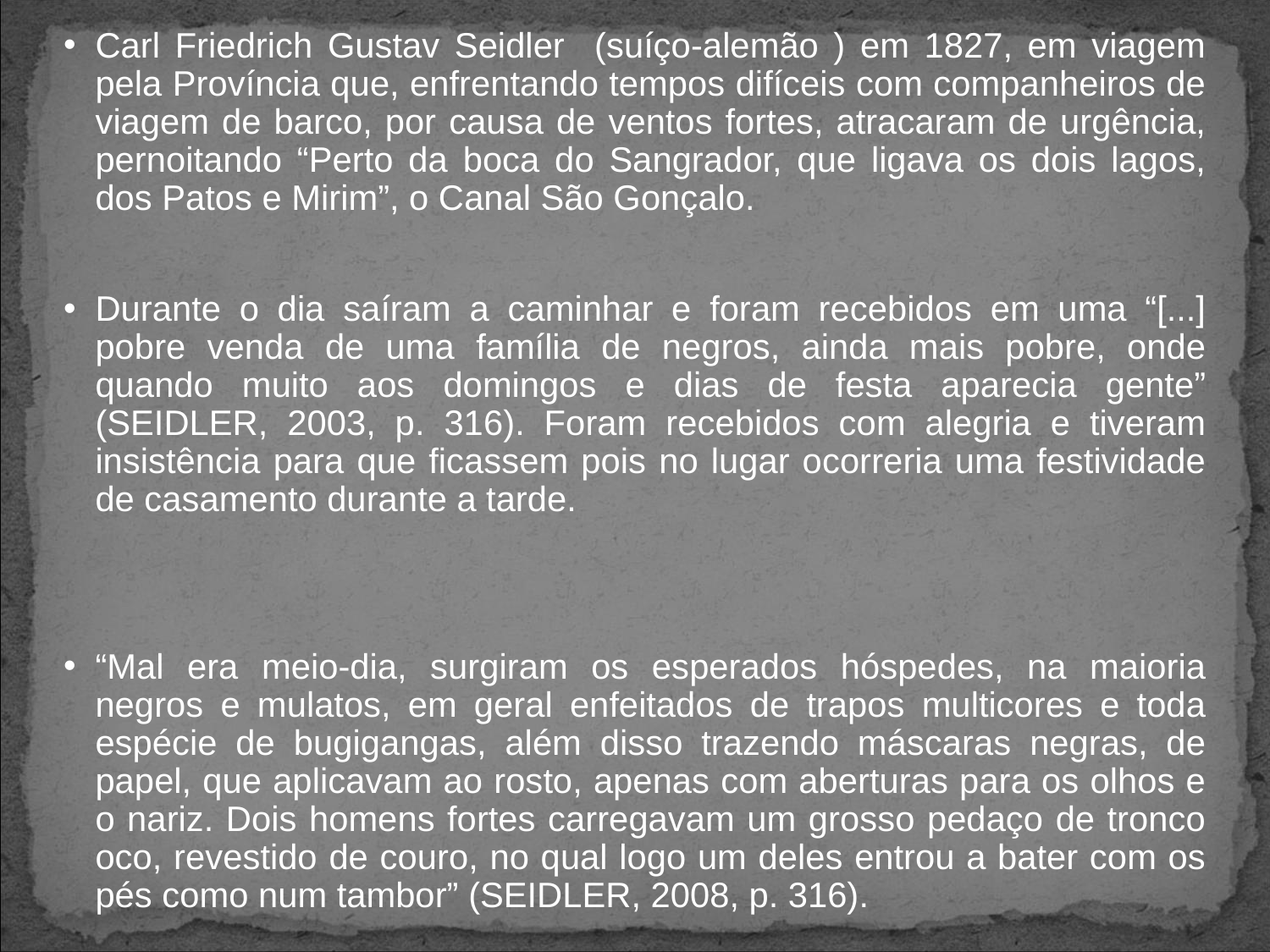

# Carl Friedrich Gustav Seidler  (suíço-alemão ) em 1827, em viagem pela Província que, enfrentando tempos difíceis com companheiros de viagem de barco, por causa de ventos fortes, atracaram de urgência, pernoitando “Perto da boca do Sangrador, que ligava os dois lagos, dos Patos e Mirim”, o Canal São Gonçalo.

Durante o dia saíram a caminhar e foram recebidos em uma “[...] pobre venda de uma família de negros, ainda mais pobre, onde quando muito aos domingos e dias de festa aparecia gente” (SEIDLER, 2003, p. 316). Foram recebidos com alegria e tiveram insistência para que ficassem pois no lugar ocorreria uma festividade de casamento durante a tarde.

“Mal era meio-dia, surgiram os esperados hóspedes, na maioria negros e mulatos, em geral enfeitados de trapos multicores e toda espécie de bugigangas, além disso trazendo máscaras negras, de papel, que aplicavam ao rosto, apenas com aberturas para os olhos e o nariz. Dois homens fortes carregavam um grosso pedaço de tronco oco, revestido de couro, no qual logo um deles entrou a bater com os pés como num tambor” (SEIDLER, 2008, p. 316).